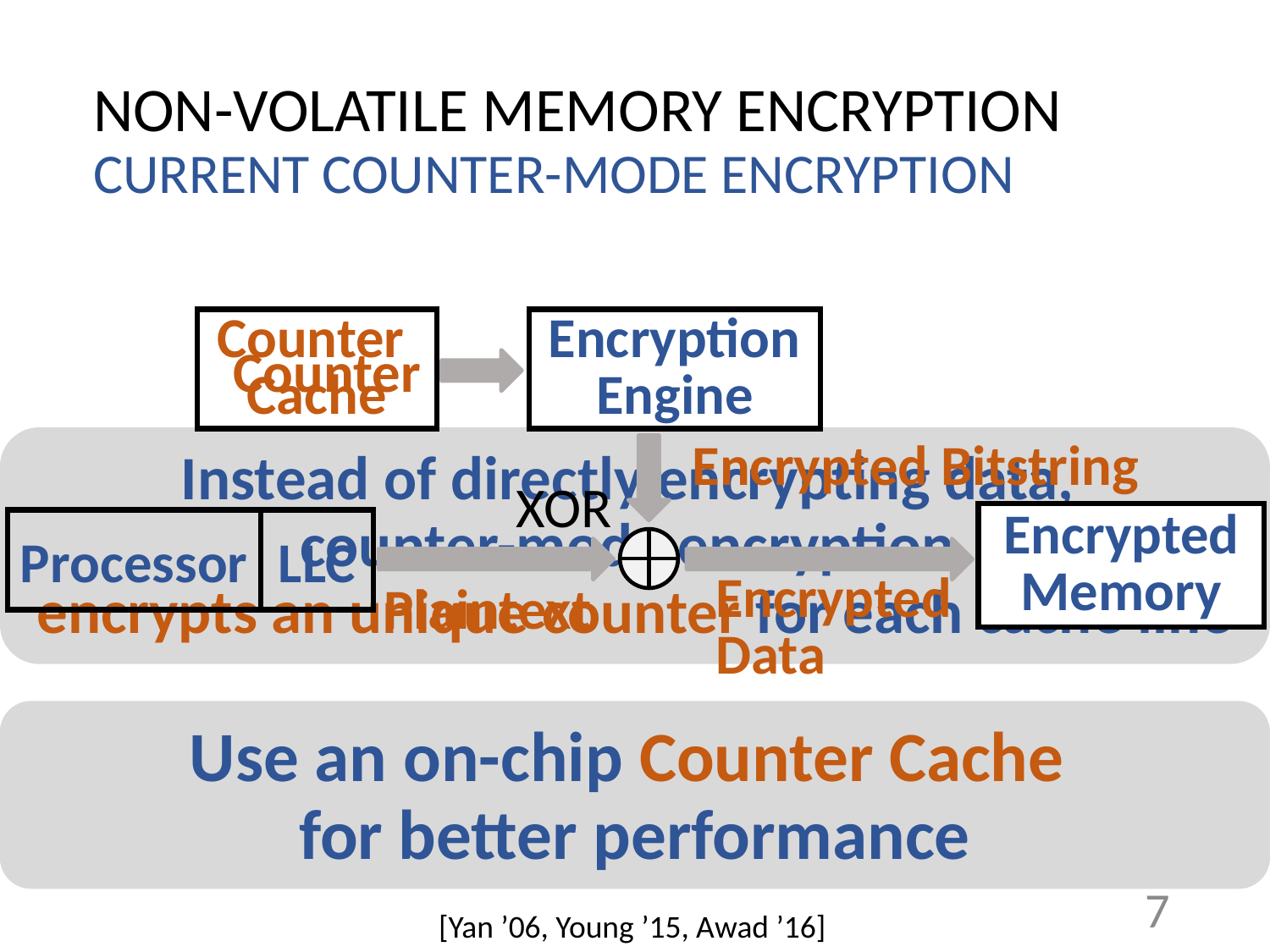

NON-VOLATILE MEMORY ENCRYPTION
CURRENT COUNTER-MODE ENCRYPTION
Counter
Cache
Encryption Engine
Counter

Encrypted Bitstring
Instead of directly encrypting data,
counter-mode encryption
encrypts an unique counter for each cache line

XOR

Encrypted Memory
Processor
LLC
Encrypted
Data
Plaintext
Writeback data XOR with
Encrypted Bitstring
Encryption Engine generates
an Encrypted Bitstring
Generates Encrypted Data and
writes back to memory
Use an on-chip Counter Cache
for better performance
Encrypt data with an unique counter
7
[Yan ’06, Young ’15, Awad ’16]